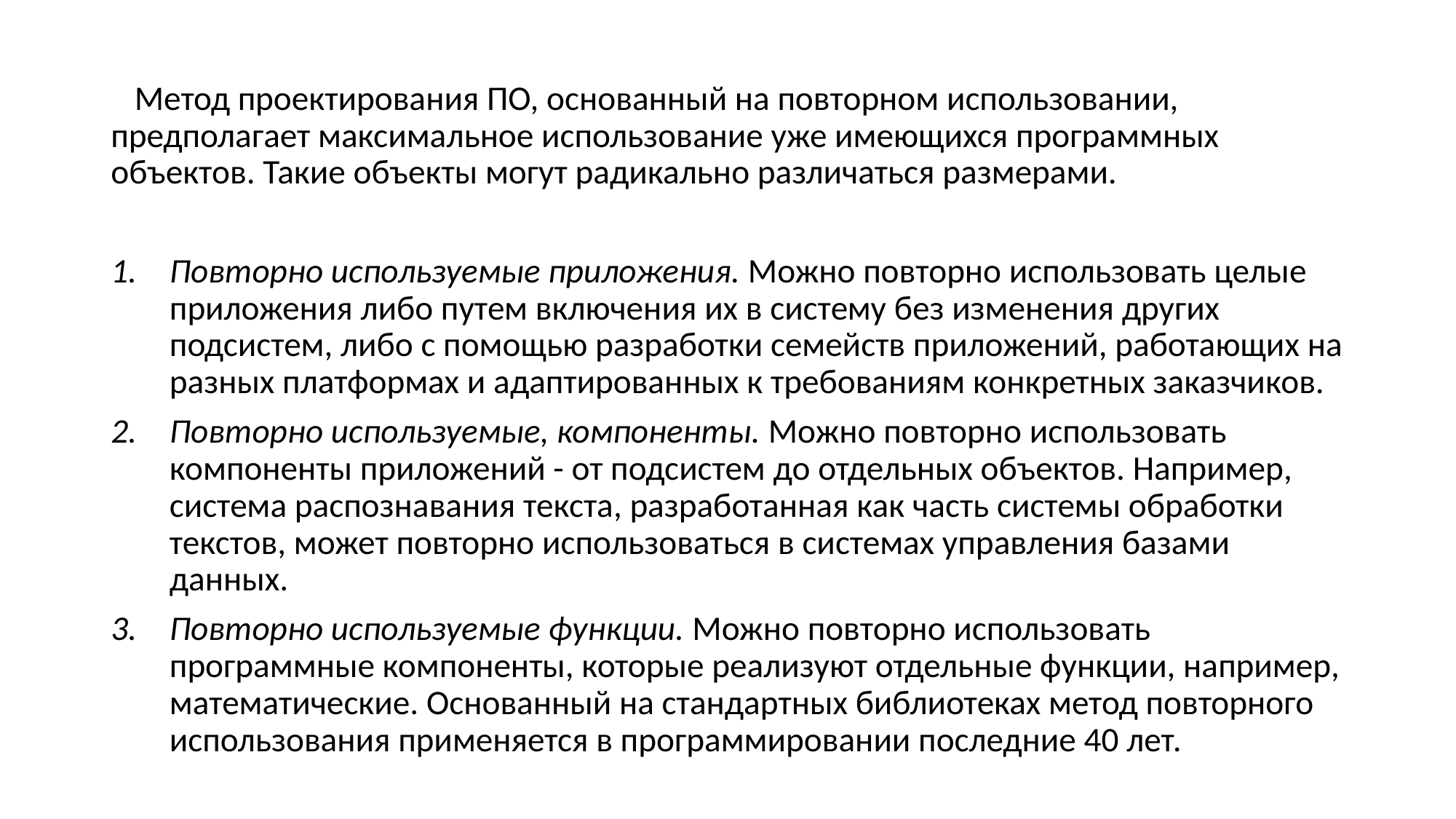

Метод проектирования ПО, основанный на повторном использовании, предполагает максимальное использование уже имеющихся программных объектов. Такие объекты могут радикально различаться размерами.

Повторно используемые приложения. Можно повторно использовать целые приложения либо путем включения их в систему без изменения других подсистем, либо с помощью разработки семейств приложений, работающих на разных платформах и адаптированных к требованиям конкретных заказчиков.
Повторно используемые, компоненты. Можно повторно использовать компоненты приложений - от подсистем до отдельных объектов. Например, система распознавания текста, разработанная как часть системы обработки текстов, может повторно использоваться в системах управления базами данных.
Повторно используемые функции. Можно повторно использовать программные компоненты, которые реализуют отдельные функции, например, математические. Основанный на стандартных библиотеках метод повторного использования применяется в программировании последние 40 лет.